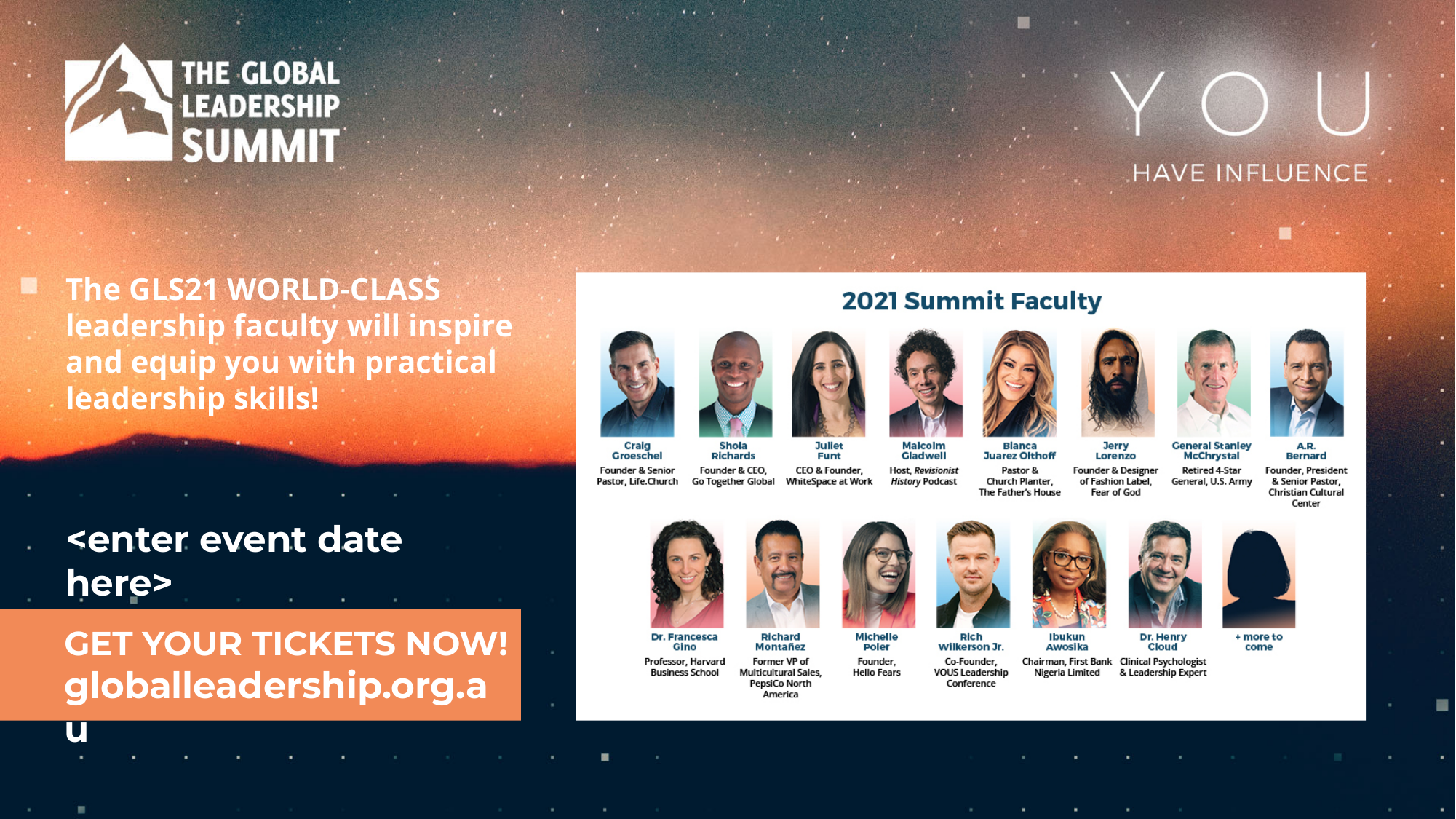

The GLS21 WORLD-CLASS leadership faculty will inspire and equip you with practical leadership skills!
<enter event date here>

GET YOUR TICKETS NOW! globalleadership.org.au